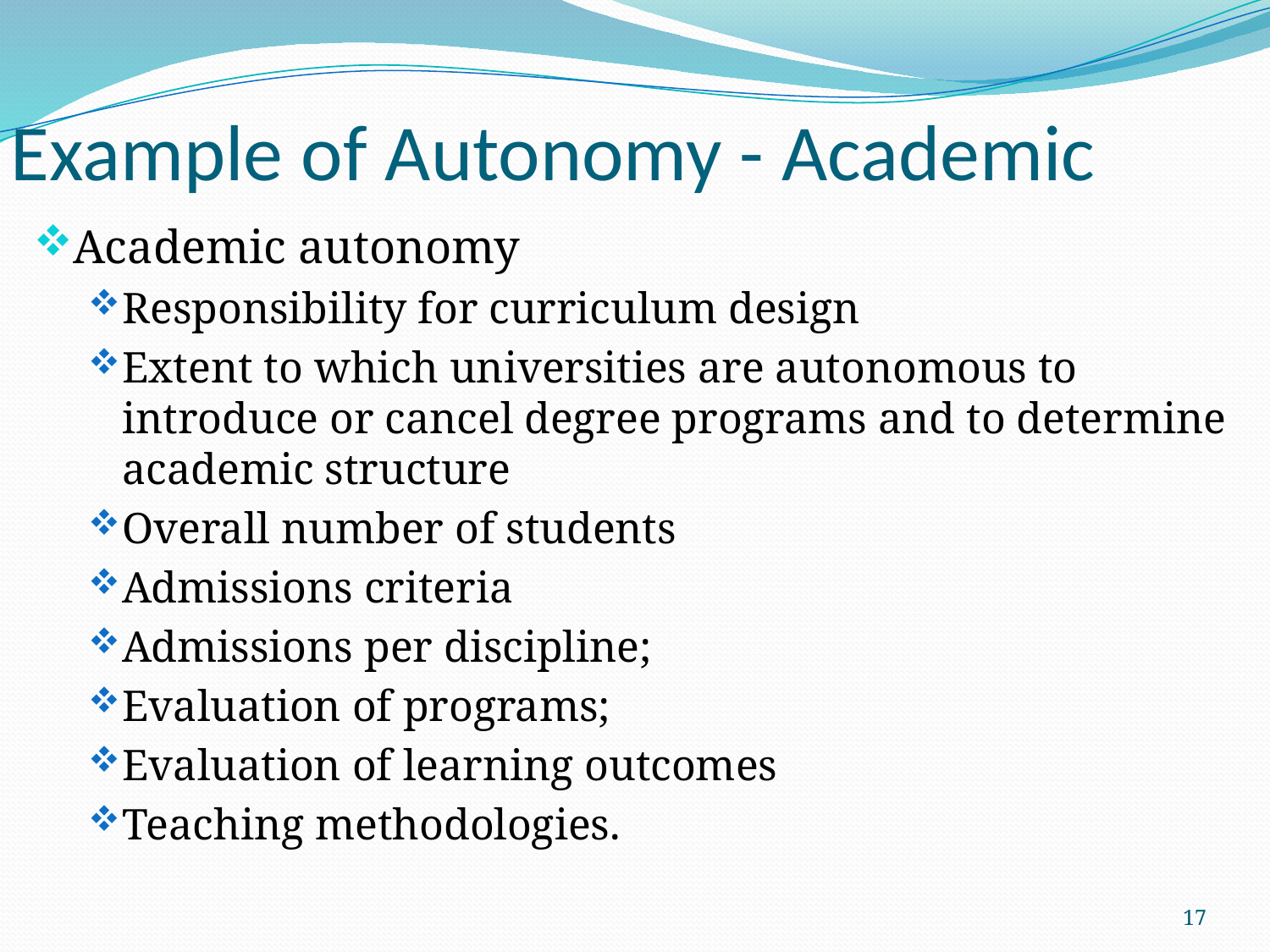

# Example of Autonomy - Academic
Academic autonomy
Responsibility for curriculum design
Extent to which universities are autonomous to introduce or cancel degree programs and to determine academic structure
Overall number of students
Admissions criteria
Admissions per discipline;
Evaluation of programs;
Evaluation of learning outcomes
Teaching methodologies.

17